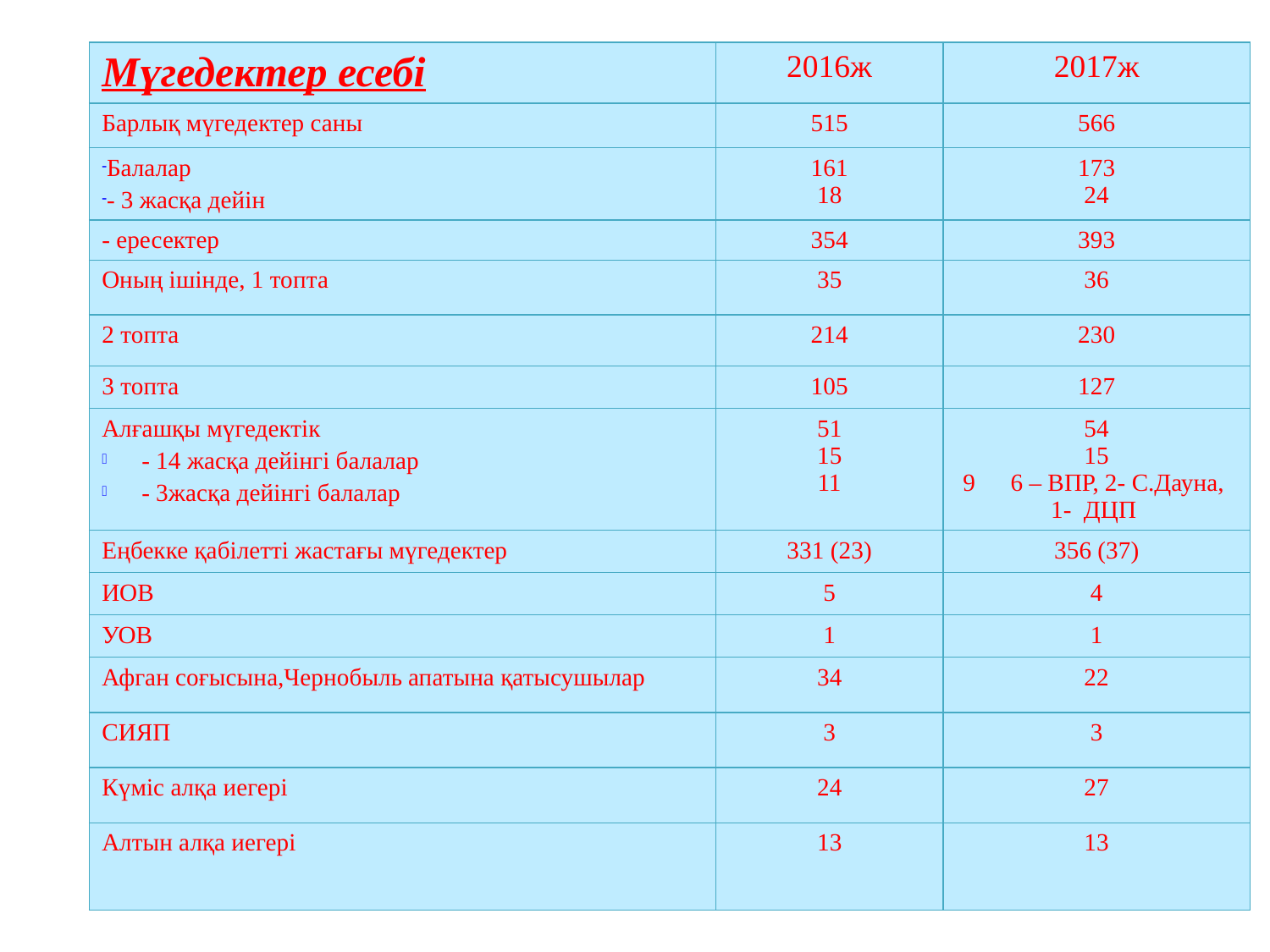

| Мүгедектер есебі | 2016ж | 2017ж |
| --- | --- | --- |
| Барлық мүгедектер саны | 515 | 566 |
| Балалар - 3 жасқа дейін | 161 18 | 173 24 |
| - ересектер | 354 | 393 |
| Оның ішінде, 1 топта | 35 | 36 |
| 2 топта | 214 | 230 |
| 3 топта | 105 | 127 |
| Алғашқы мүгедектік - 14 жасқа дейінгі балалар - 3жасқа дейінгі балалар | 51 15 11 | 54 15 6 – ВПР, 2- С.Дауна, 1- ДЦП |
| Еңбекке қабілетті жастағы мүгедектер | 331 (23) | 356 (37) |
| ИОВ | 5 | 4 |
| УОВ | 1 | 1 |
| Афган соғысына,Чернобыль апатына қатысушылар | 34 | 22 |
| СИЯП | 3 | 3 |
| Күміс алқа иегері | 24 | 27 |
| Алтын алқа иегері | 13 | 13 |